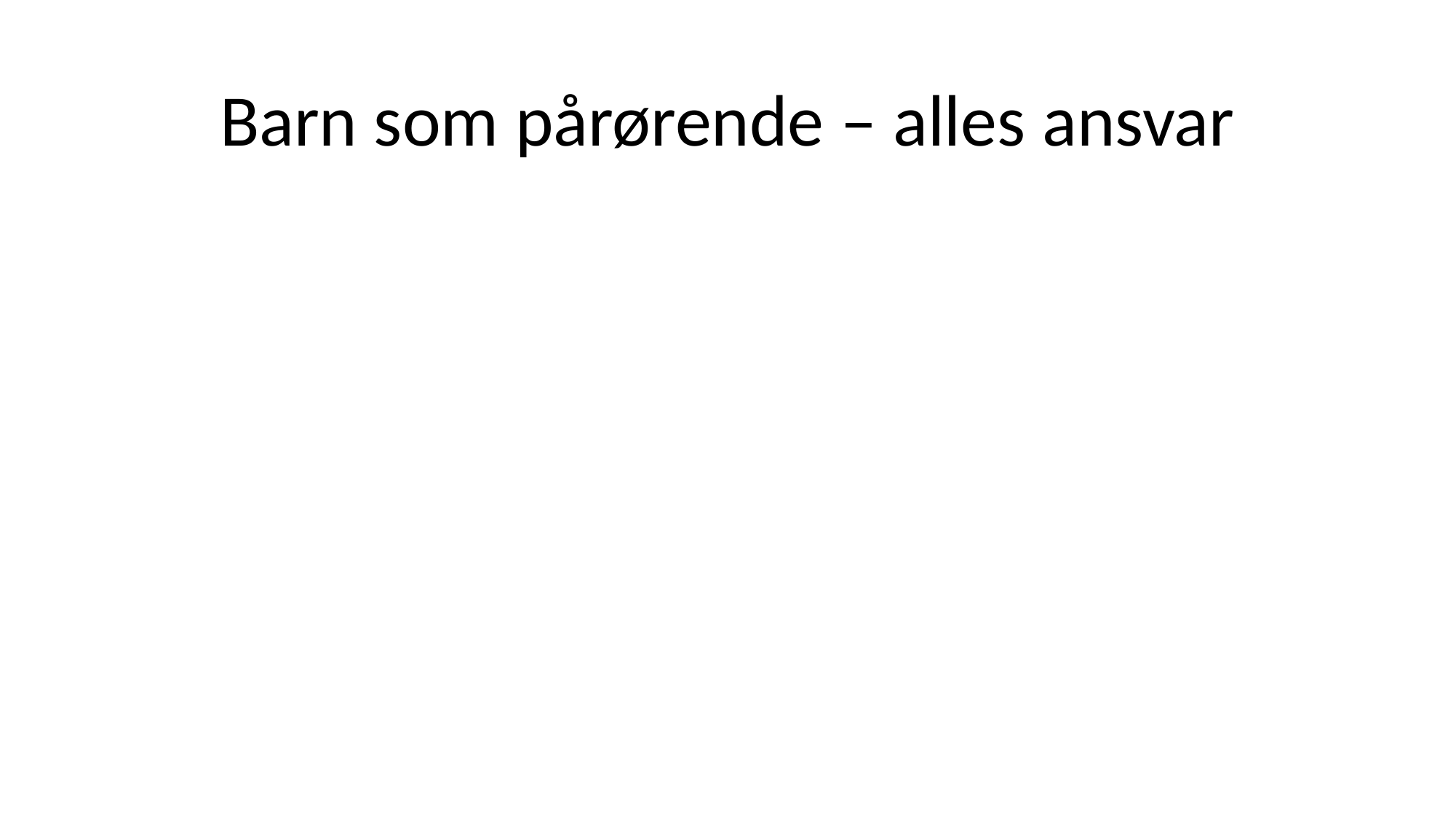

# Barn som pårørende – alles ansvar